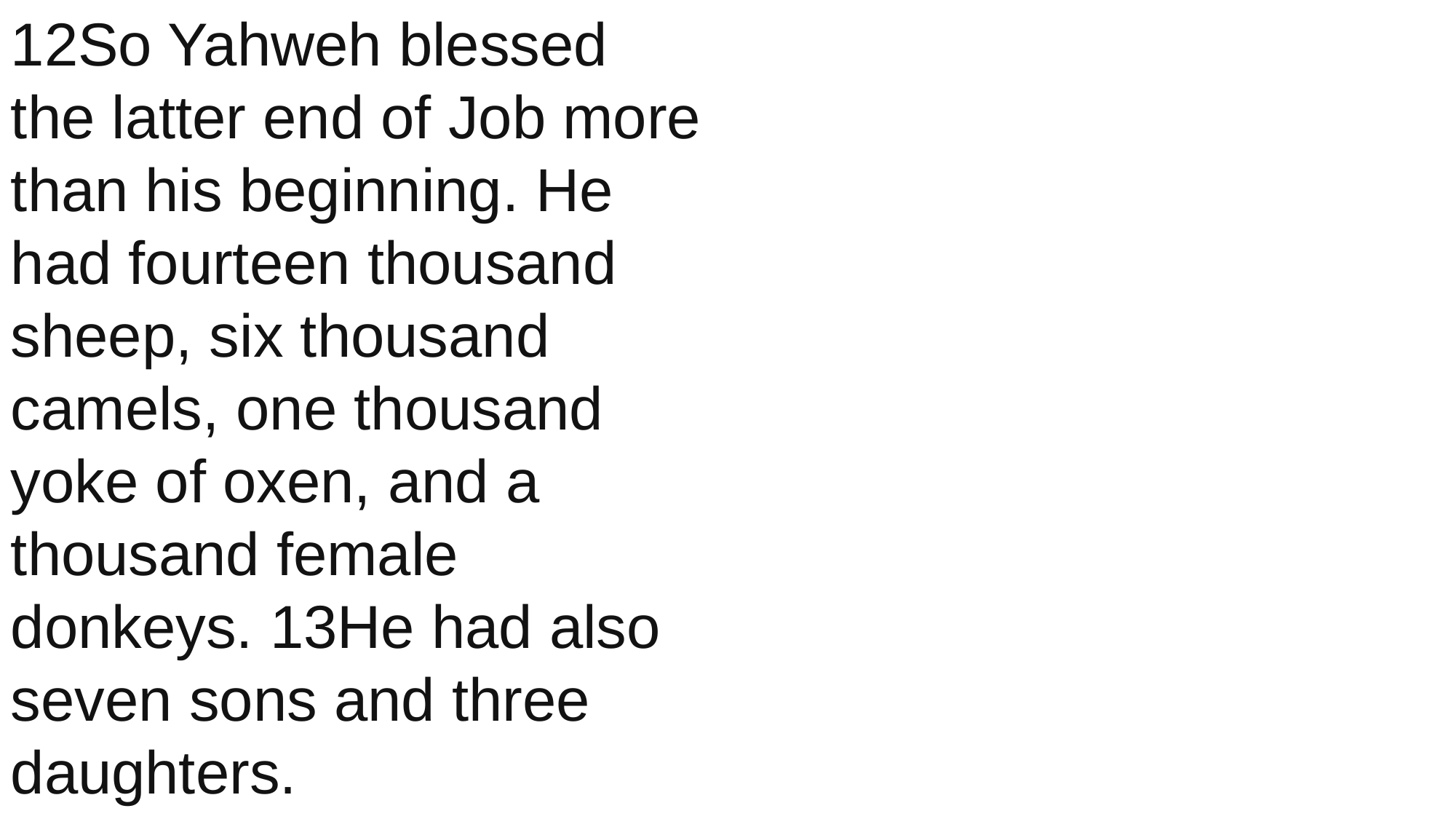

12So Yahweh blessed the latter end of Job more than his beginning. He had fourteen thousand sheep, six thousand camels, one thousand yoke of oxen, and a thousand female donkeys. 13He had also seven sons and three daughters.
 John